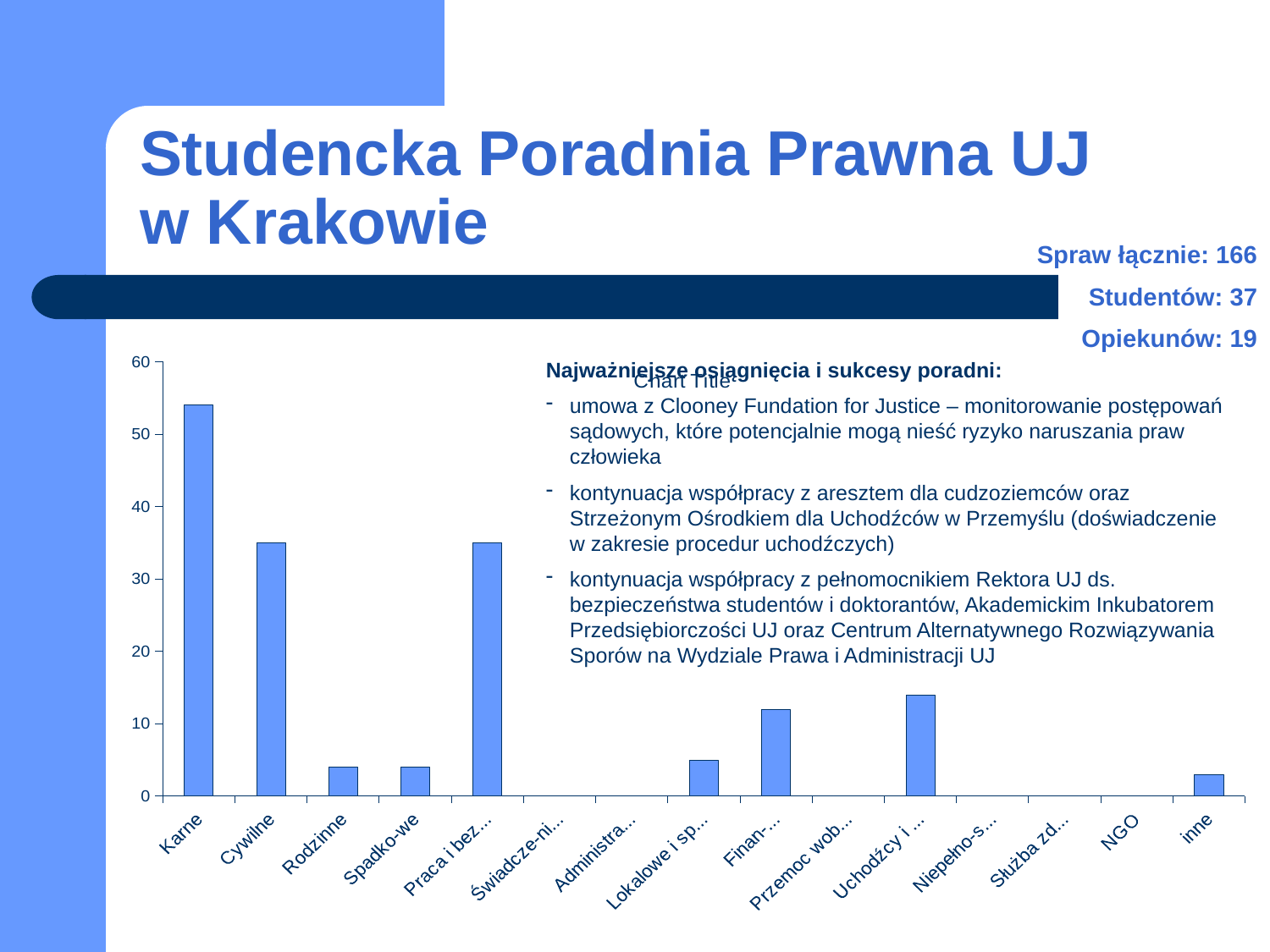

# Studencka Poradnia Prawna UJ w Krakowie
Spraw łącznie: 166
Studentów: 37
Opiekunów: 19

### Chart:

| Category |  |
|---|---|
| Karne | 54.0 |
| Cywilne | 35.0 |
| Rodzinne | 4.0 |
| Spadko-we | 4.0 |
| Praca i bezro-bocie | 35.0 |
| Świadcze-nia społeczne | 0.0 |
| Administra-cyjne | 0.0 |
| Lokalowe i spół-dzielcze | 5.0 |
| Finan-sowe | 12.0 |
| Przemoc wobec kobiet | 0.0 |
| Uchodźcy i cudzo-ziemcy | 14.0 |
| Niepełno-sprawni | 0.0 |
| Służba zdrowia | 0.0 |
| NGO | 0.0 |
| inne | 3.0 |
Najważniejsze osiągnięcia i sukcesy poradni:
umowa z Clooney Fundation for Justice – monitorowanie postępowań sądowych, które potencjalnie mogą nieść ryzyko naruszania praw człowieka
kontynuacja współpracy z aresztem dla cudzoziemców oraz Strzeżonym Ośrodkiem dla Uchodźców w Przemyślu (doświadczenie w zakresie procedur uchodźczych)
kontynuacja współpracy z pełnomocnikiem Rektora UJ ds. bezpieczeństwa studentów i doktorantów, Akademickim Inkubatorem Przedsiębiorczości UJ oraz Centrum Alternatywnego Rozwiązywania Sporów na Wydziale Prawa i Administracji UJ